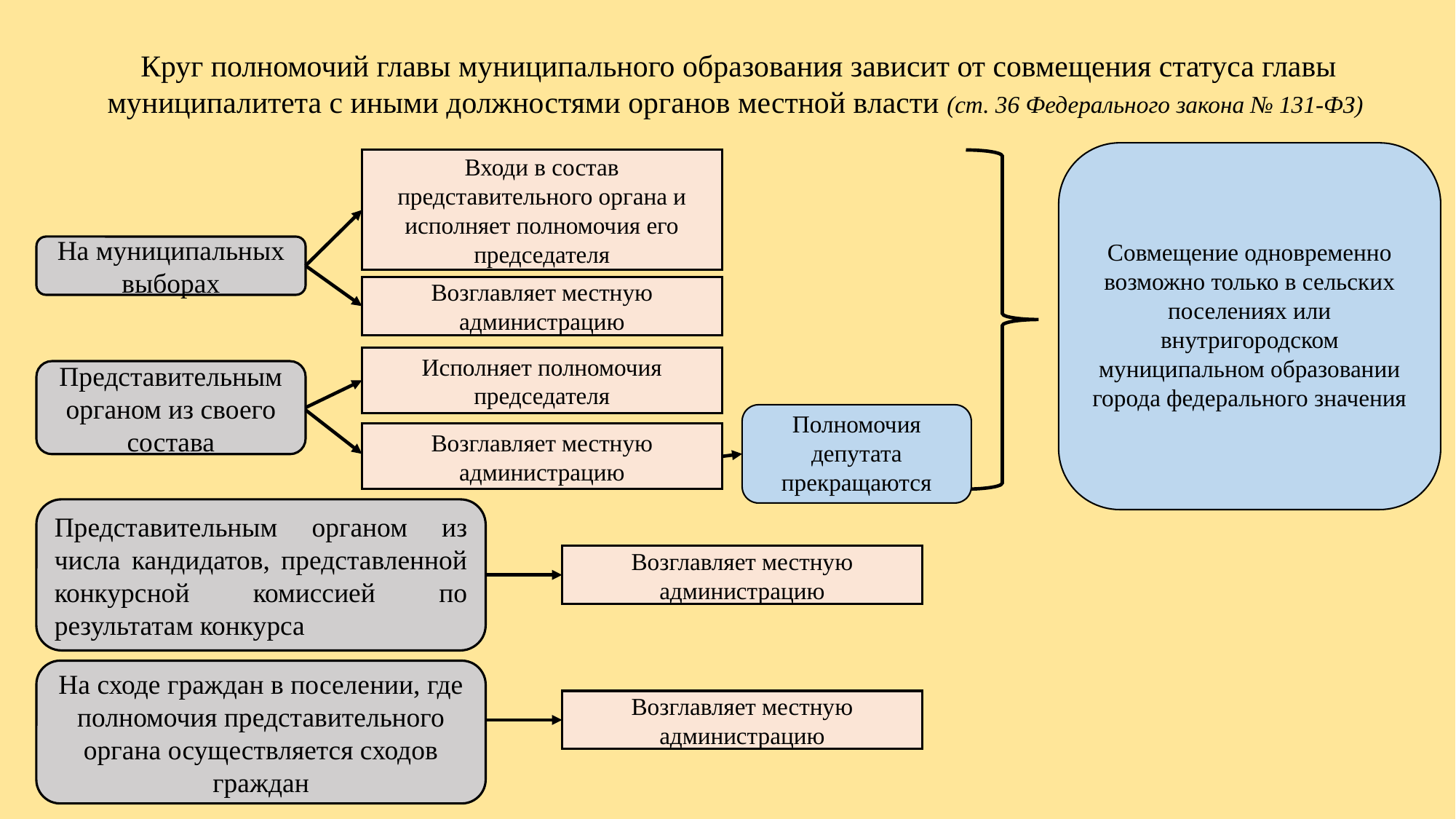

Круг полномочий главы муниципального образования зависит от совмещения статуса главы муниципалитета с иными должностями органов местной власти (ст. 36 Федерального закона № 131-ФЗ)

Совмещение одновременно возможно только в сельских поселениях или внутригородском муниципальном образовании города федерального значения

Входи в состав представительного органа и исполняет полномочия его председателя

На муниципальных выборах
Возглавляет местную администрацию
Исполняет полномочия председателя
Представительным органом из своего состава

Полномочия депутата прекращаются

Возглавляет местную администрацию
Представительным органом из числа кандидатов, представленной конкурсной комиссией по результатам конкурса
Возглавляет местную администрацию
На сходе граждан в поселении, где полномочия представительного органа осуществляется сходов граждан
Возглавляет местную администрацию